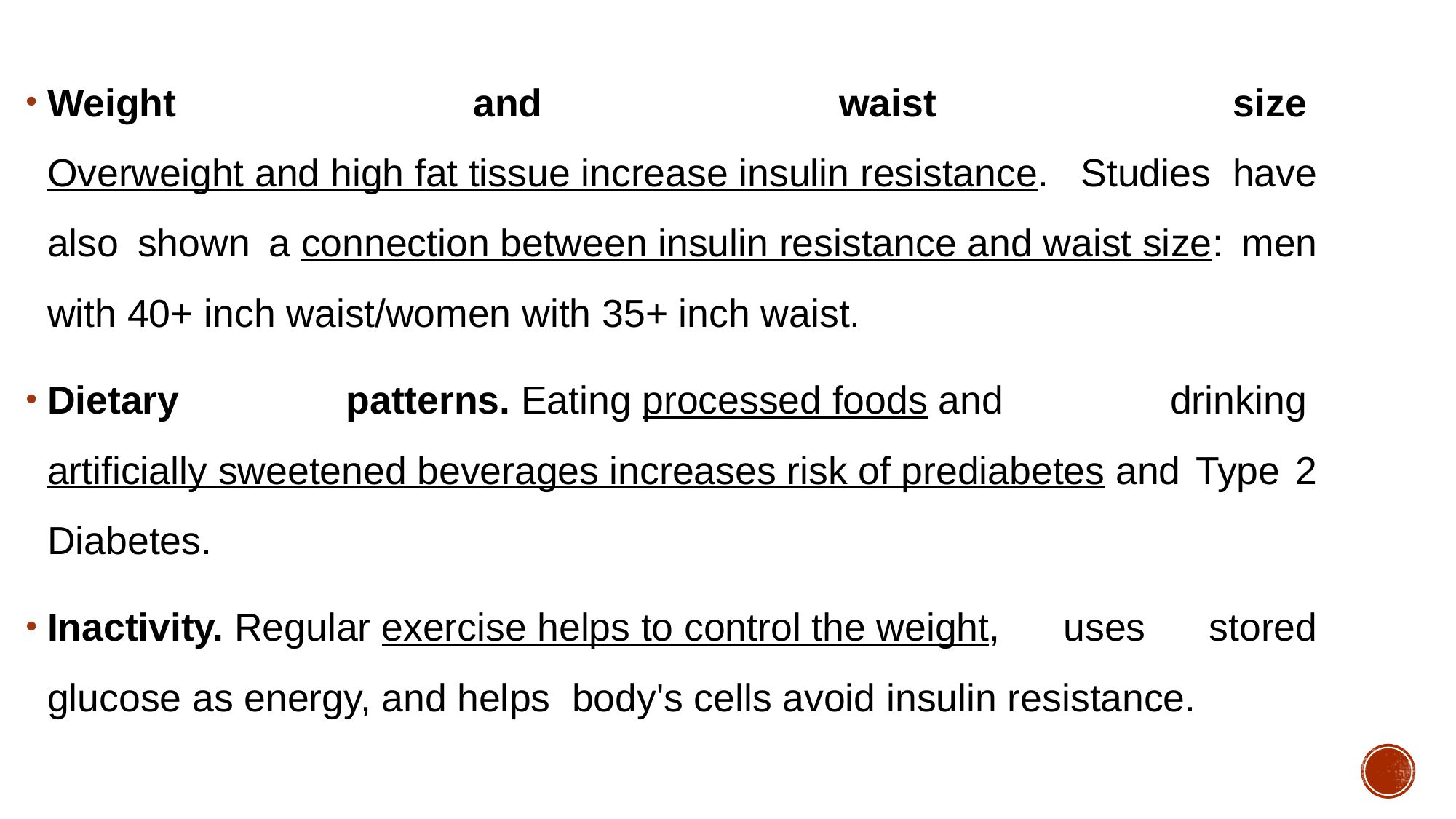

Weight and waist size Overweight and high fat tissue increase insulin resistance.  Studies have also shown a connection between insulin resistance and waist size: men with 40+ inch waist/women with 35+ inch waist.
Dietary patterns. Eating processed foods and drinking artificially sweetened beverages increases risk of prediabetes and Type 2 Diabetes.
Inactivity. Regular exercise helps to control the weight, uses stored glucose as energy, and helps  body's cells avoid insulin resistance.